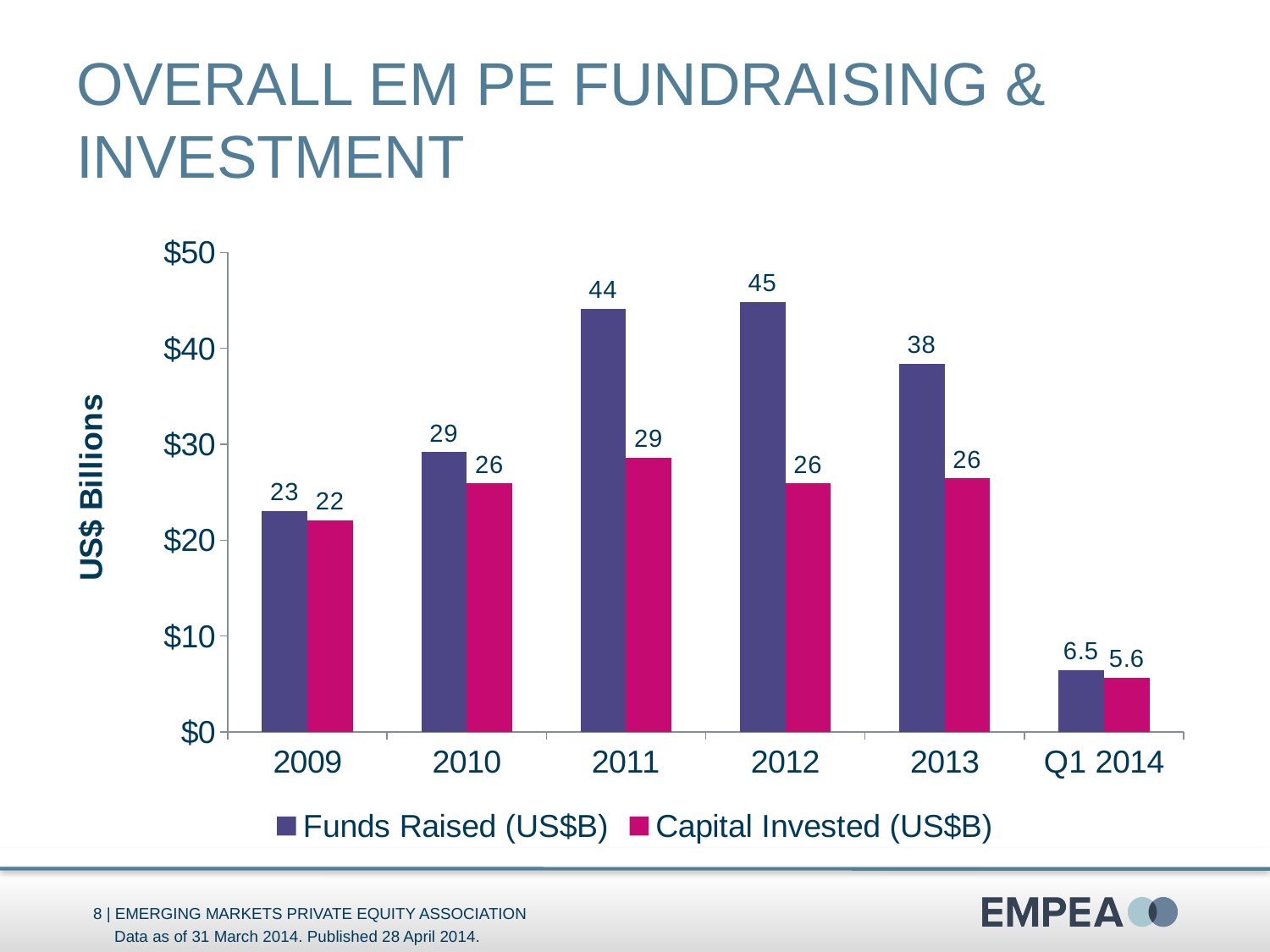

# Overall EM PE Fundraising & investment

### Chart

| Category | Funds Raised (US$B) | Capital Invested (US$B) |
|---|---|---|
| 2009 | 23.070333311102953 | 22.046106019013195 |
| 2010 | 29.166401236484507 | 25.917950752255383 |
| 2011 | 44.13043432352685 | 28.622838773974966 |
| 2012 | 44.84661594805607 | 25.90906850646394 |
| 2013 | 38.37883332294219 | 26.42991133222396 |
| Q1 2014 | 6.45542877836599 | 5.645367563842836 |
Data as of 31 March 2014. Published 28 April 2014.